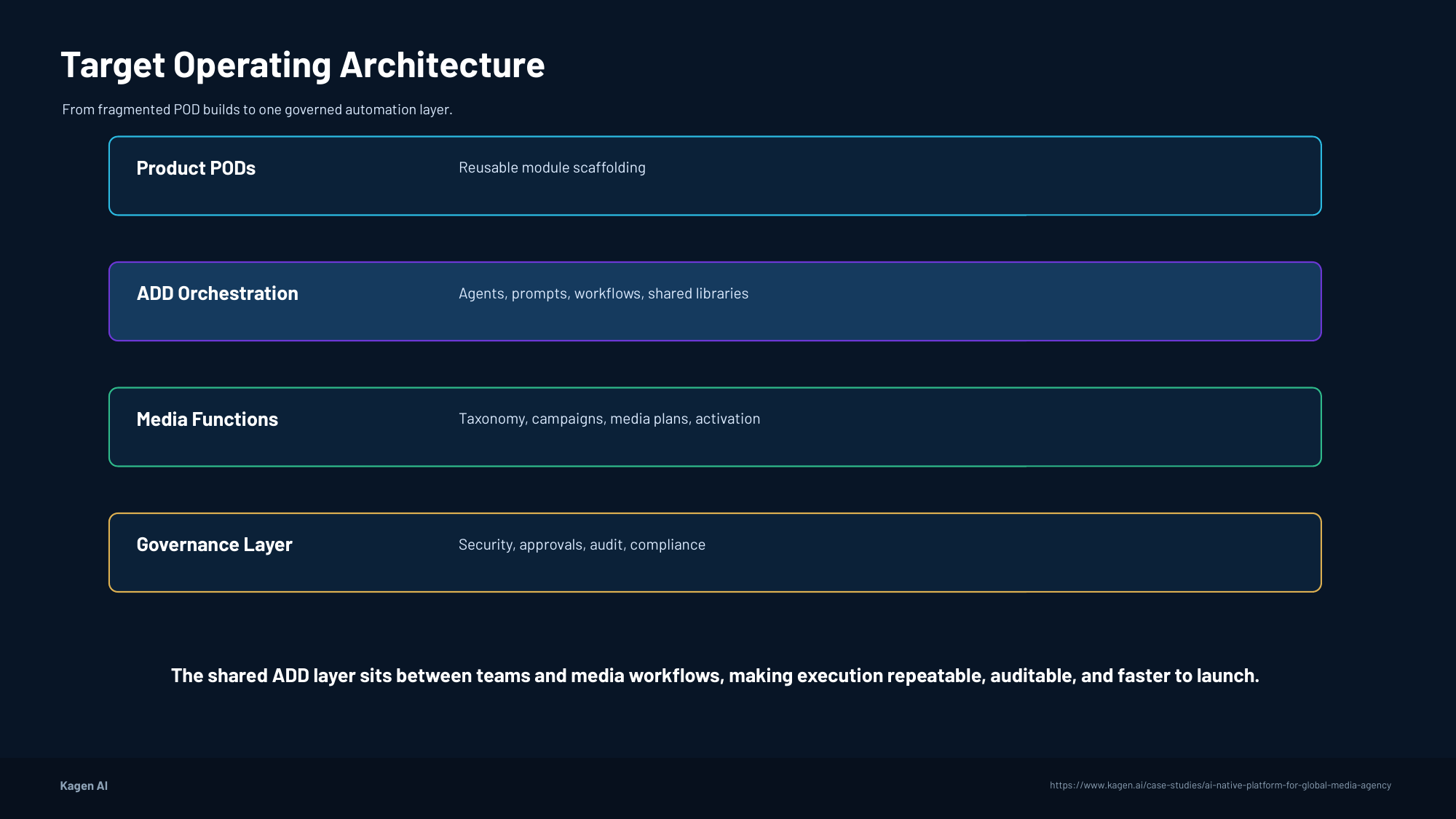

Target Operating Architecture
From fragmented POD builds to one governed automation layer.

Product PODs
Reusable module scaffolding

ADD Orchestration
Agents, prompts, workflows, shared libraries

Media Functions
Taxonomy, campaigns, media plans, activation

Governance Layer
Security, approvals, audit, compliance
The shared ADD layer sits between teams and media workflows, making execution repeatable, auditable, and faster to launch.

Kagen AI
https://www.kagen.ai/case-studies/ai-native-platform-for-global-media-agency